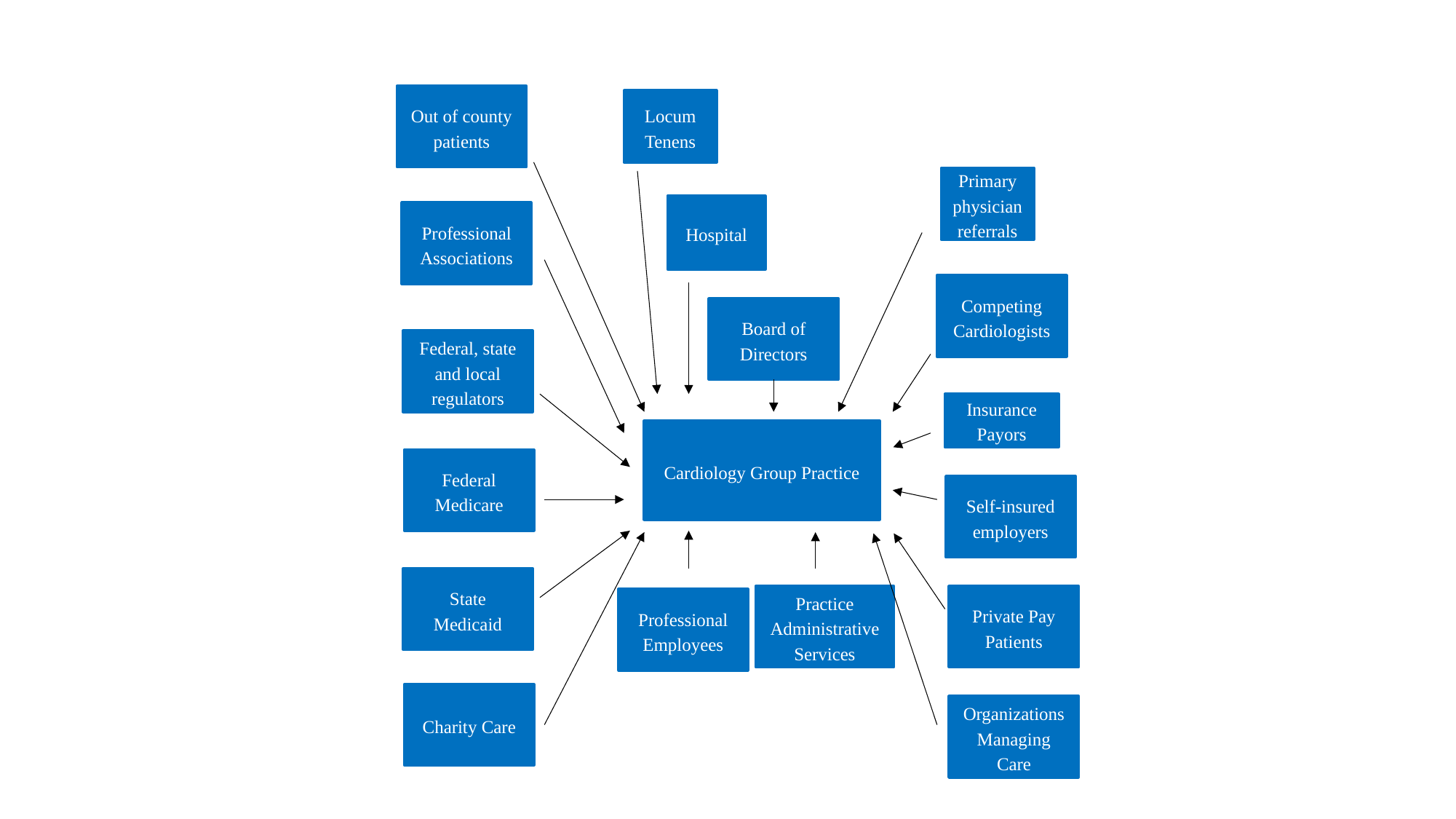

Out of county patients
Locum Tenens
Primary physician referrals
Hospital
Professional Associations
Competing Cardiologists
Board of Directors
Federal, state and local regulators

Insurance Payors

Cardiology Group Practice
Federal Medicare
Self-insured employers
State Medicaid
Practice Administrative Services
Private Pay Patients
Professional Employees
Charity Care
Organizations Managing Care